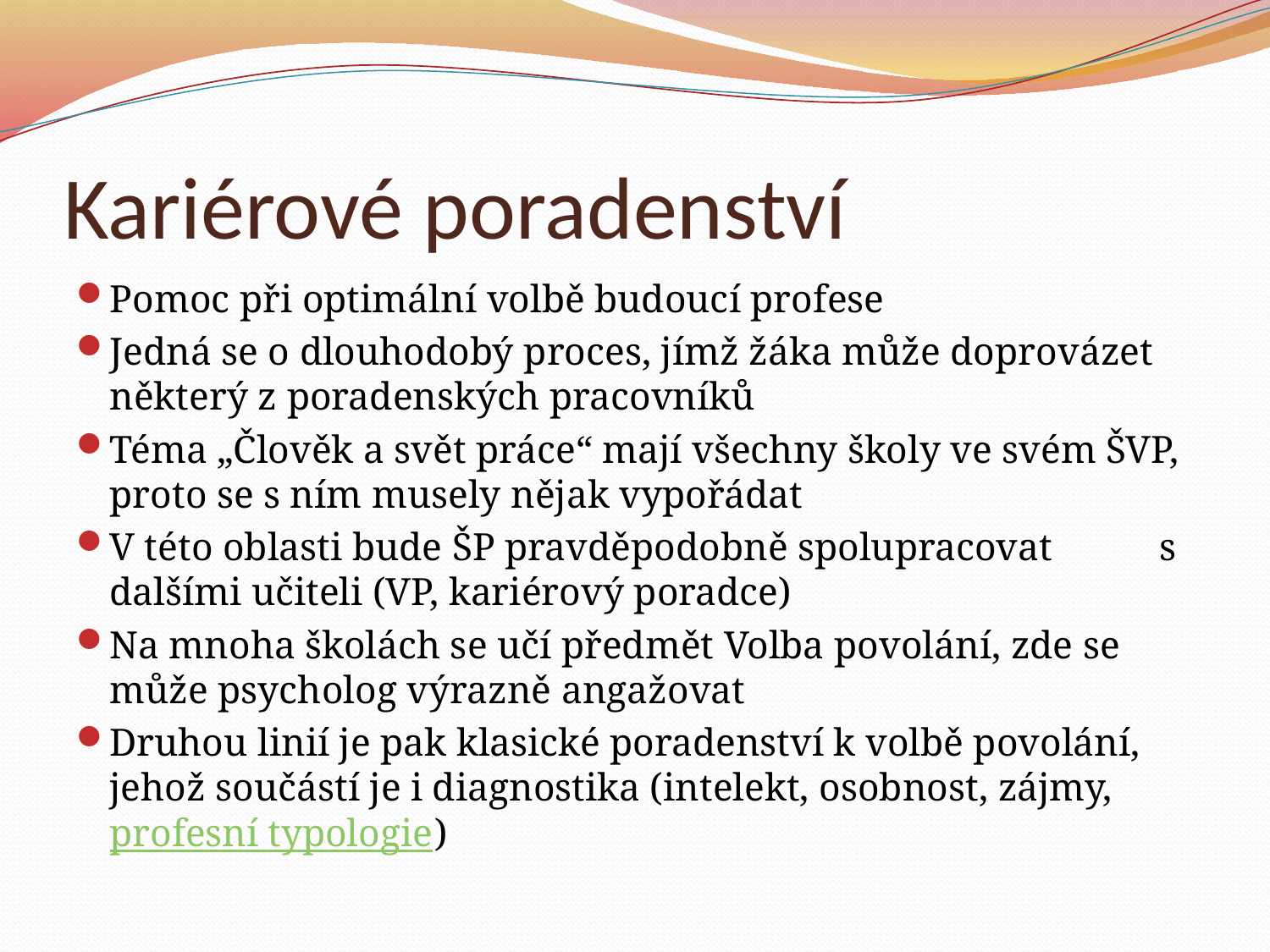

# Kariérové poradenství
Pomoc při optimální volbě budoucí profese
Jedná se o dlouhodobý proces, jímž žáka může doprovázet některý z poradenských pracovníků
Téma „Člověk a svět práce“ mají všechny školy ve svém ŠVP, proto se s ním musely nějak vypořádat
V této oblasti bude ŠP pravděpodobně spolupracovat           s dalšími učiteli (VP, kariérový poradce)
Na mnoha školách se učí předmět Volba povolání, zde se může psycholog výrazně angažovat
Druhou linií je pak klasické poradenství k volbě povolání, jehož součástí je i diagnostika (intelekt, osobnost, zájmy, profesní typologie)